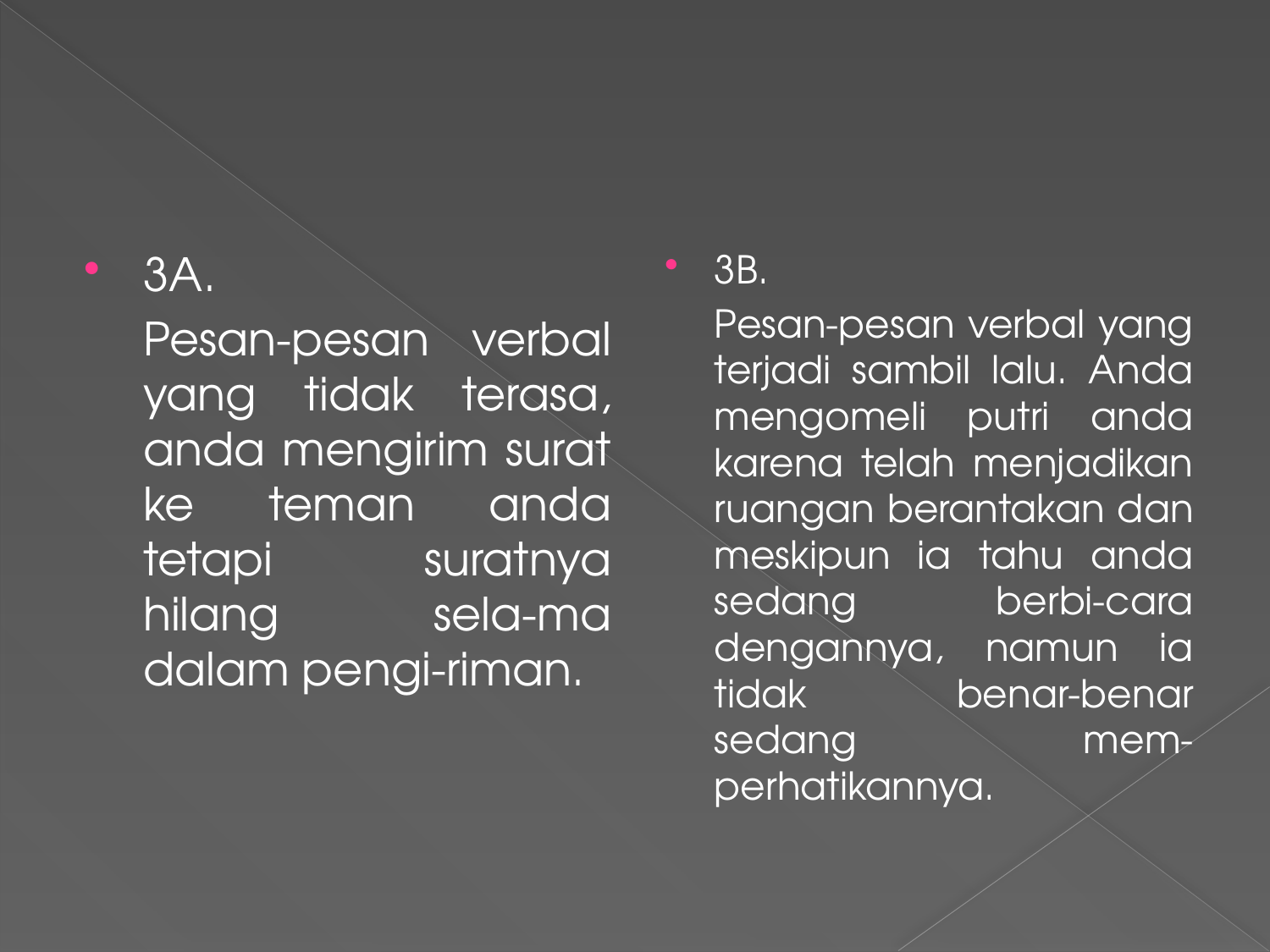

#
3A.
	Pesan-pesan verbal yang tidak terasa, anda mengirim surat ke teman anda tetapi suratnya hilang sela-ma dalam pengi-riman.
3B.
	Pesan-pesan verbal yang terjadi sambil lalu. Anda mengomeli putri anda karena telah menjadikan ruangan berantakan dan meskipun ia tahu anda sedang berbi-cara dengannya, namun ia tidak benar-benar sedang mem-perhatikannya.